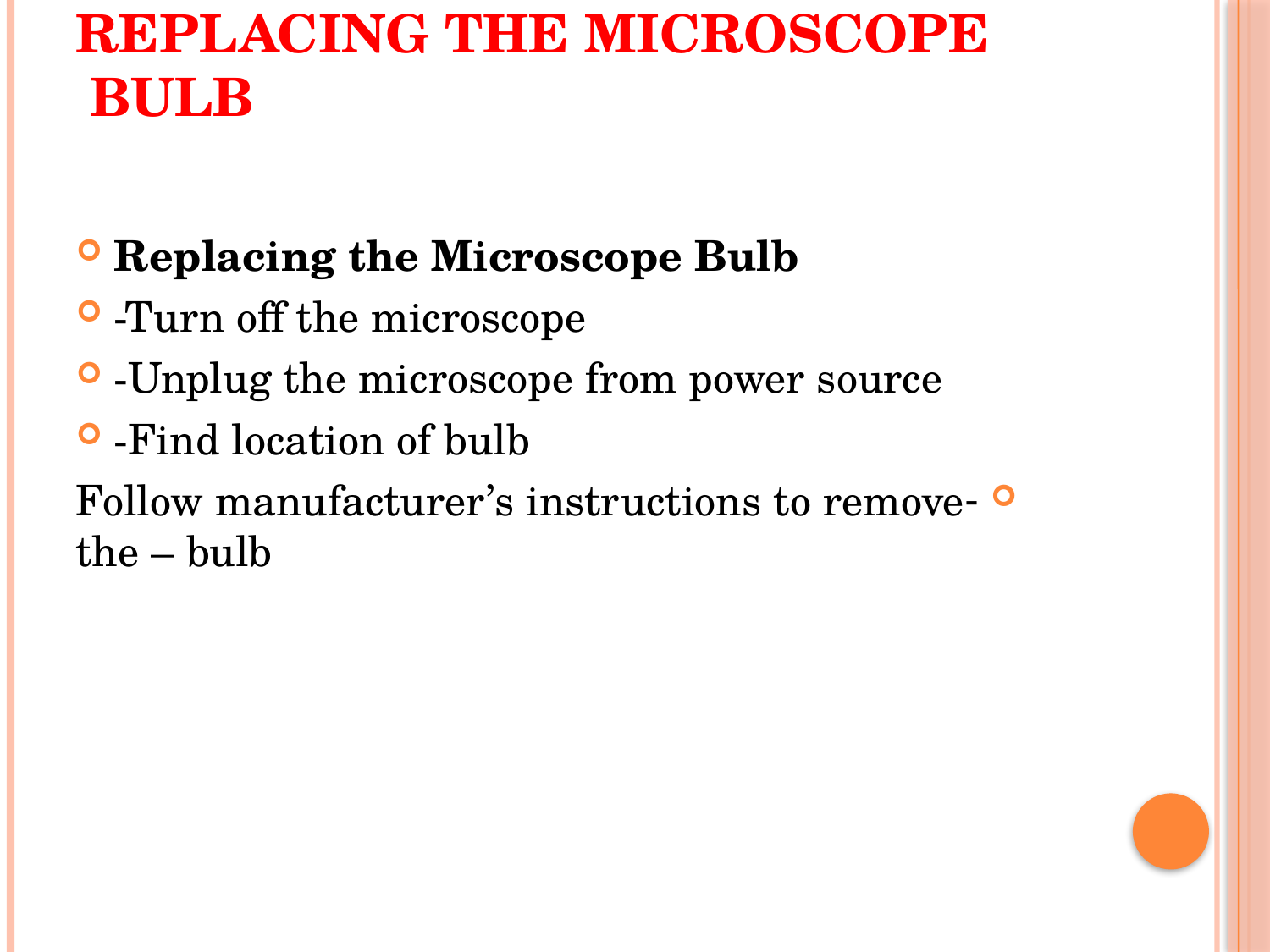

# Replacing the Microscope Bulb
Replacing the Microscope Bulb
-Turn off the microscope
-Unplug the microscope from power source
-Find location of bulb
-Follow manufacturer’s instructions to remove the – bulb